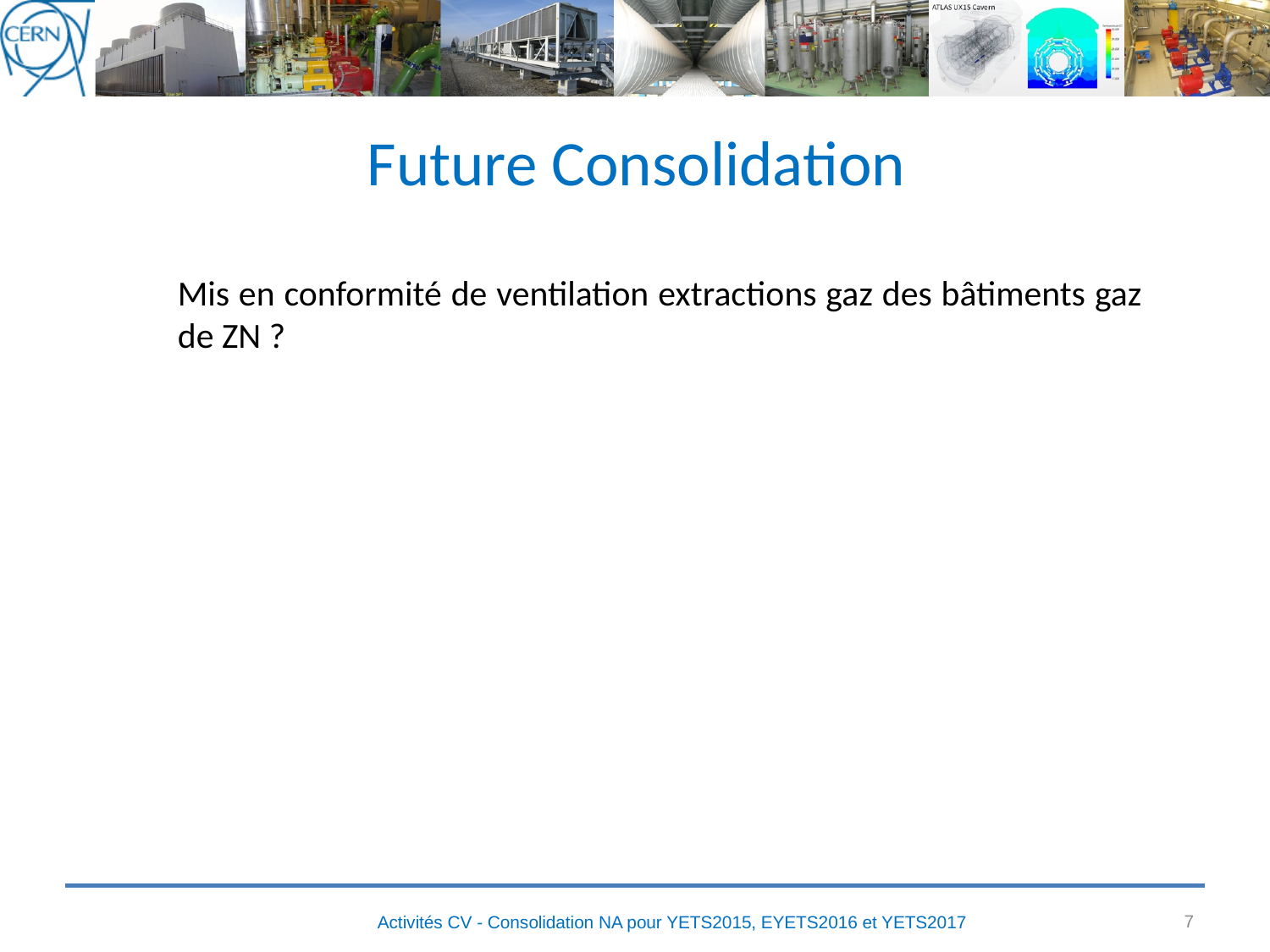

# Future Consolidation
Mis en conformité de ventilation extractions gaz des bâtiments gaz de ZN ?

7
Activités CV - Consolidation NA pour YETS2015, EYETS2016 et YETS2017